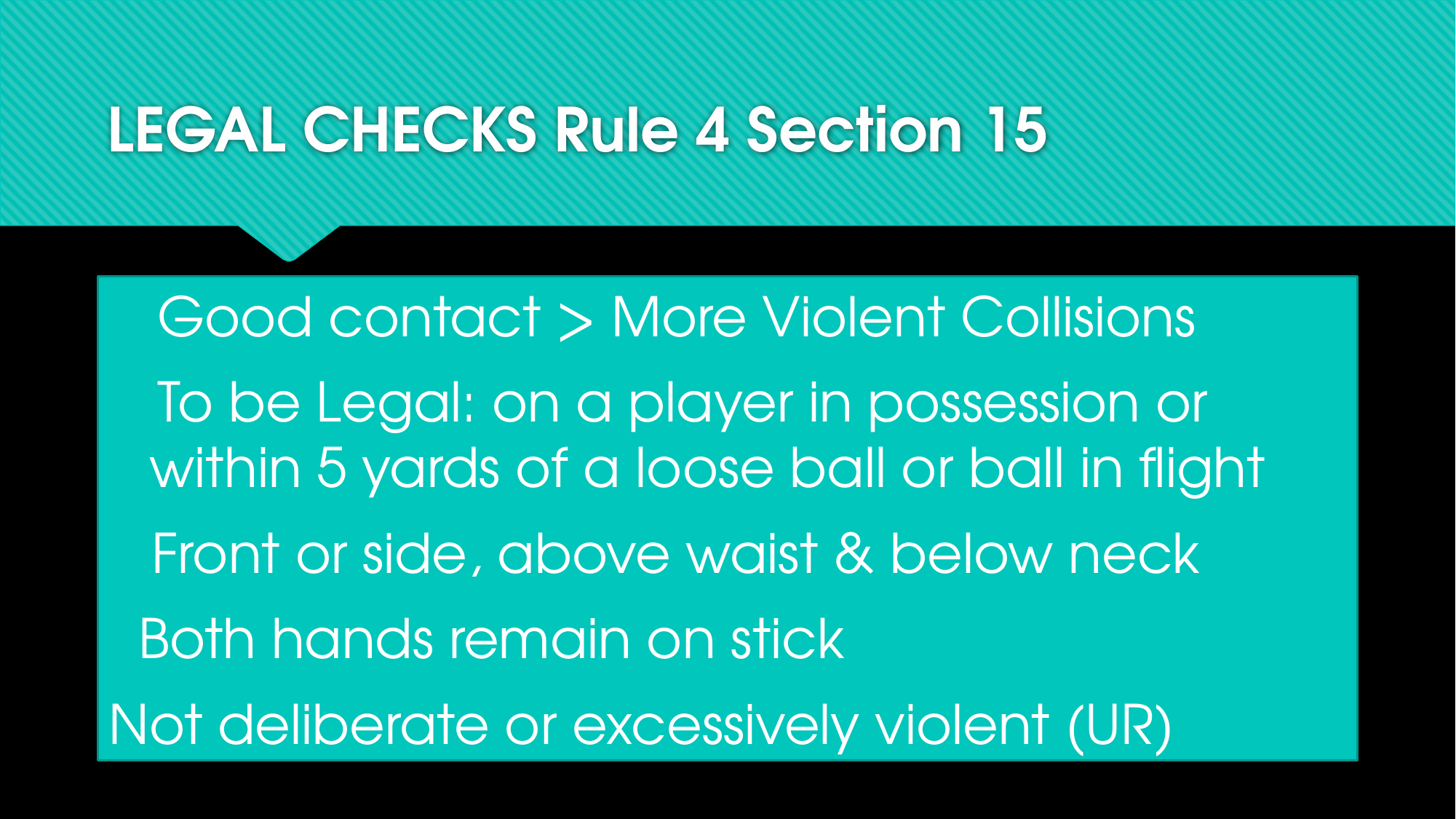

# LEGAL CHECKS Rule 4 Section 15
Good contact > More Violent Collisions
To be Legal: on a player in possession or within 5 yards of a loose ball or ball in flight
Front or side, above waist & below neck
  Both hands remain on stick
Not deliberate or excessively violent (UR)